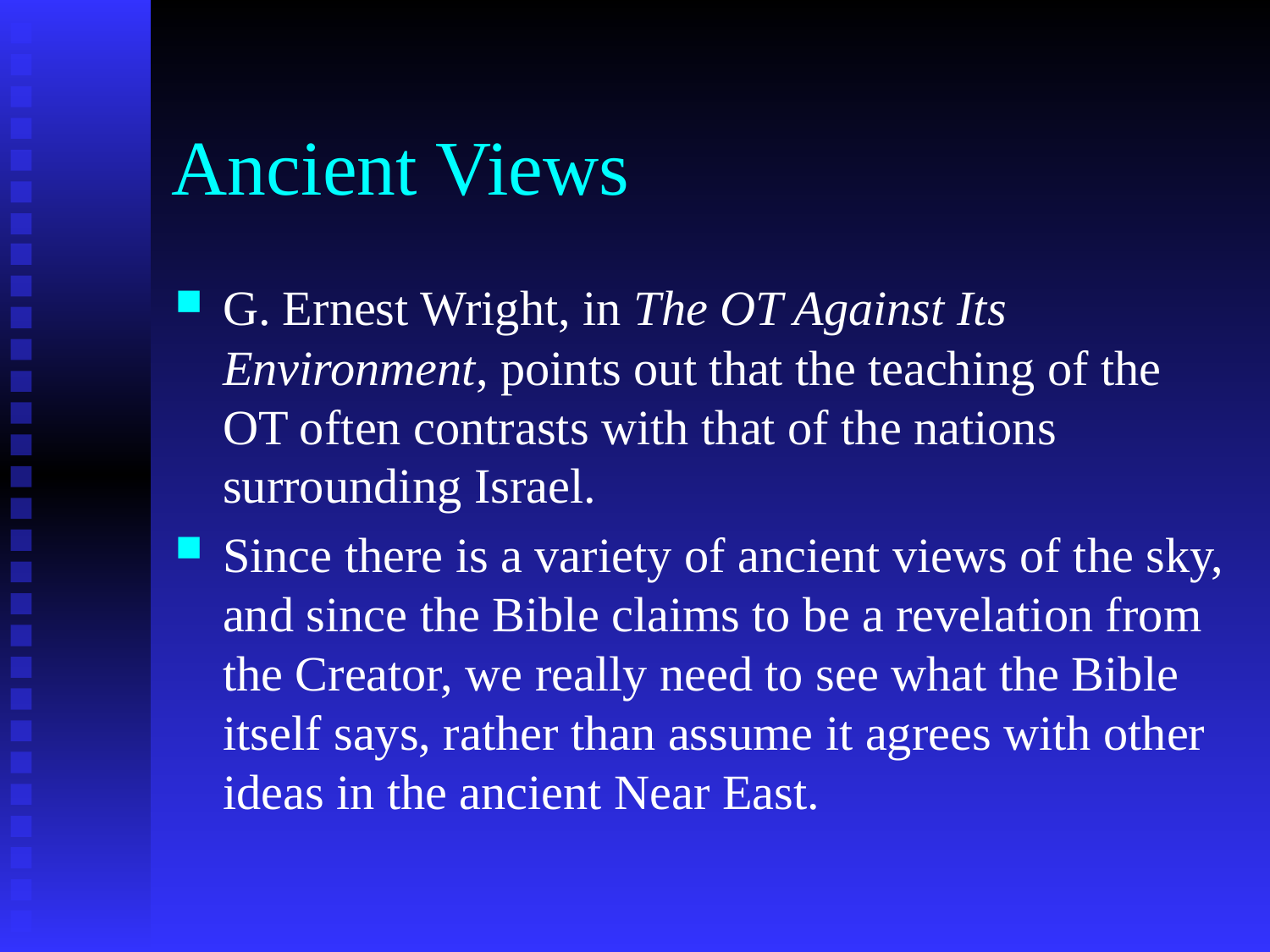

# Ancient Views
G. Ernest Wright, in The OT Against Its Environment, points out that the teaching of the OT often contrasts with that of the nations surrounding Israel.
Since there is a variety of ancient views of the sky, and since the Bible claims to be a revelation from the Creator, we really need to see what the Bible itself says, rather than assume it agrees with other ideas in the ancient Near East.